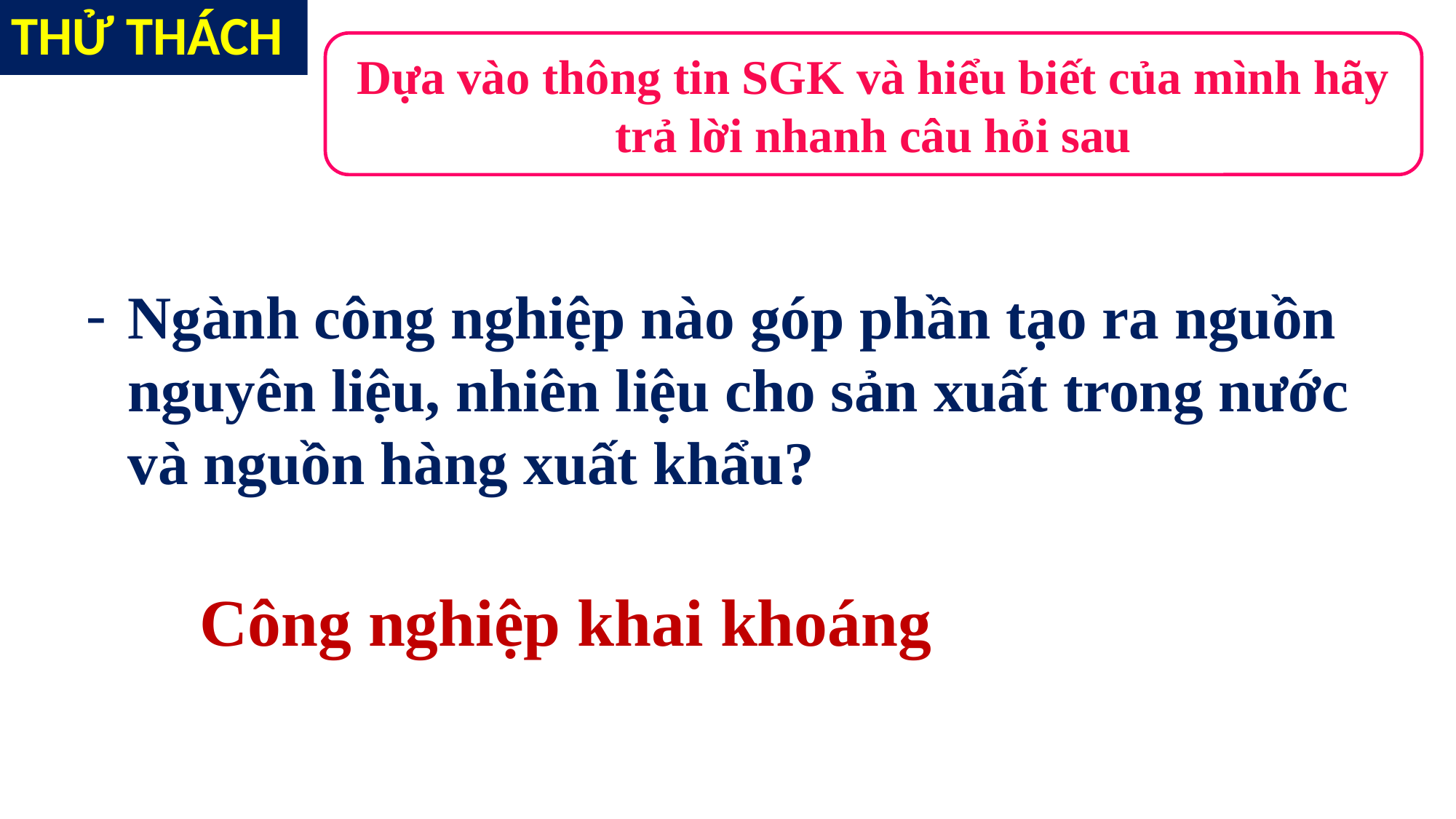

THỬ THÁCH
Dựa vào thông tin SGK và hiểu biết của mình hãy trả lời nhanh câu hỏi sau
Ngành công nghiệp nào góp phần tạo ra nguồn nguyên liệu, nhiên liệu cho sản xuất trong nước và nguồn hàng xuất khẩu?

Công nghiệp khai khoáng